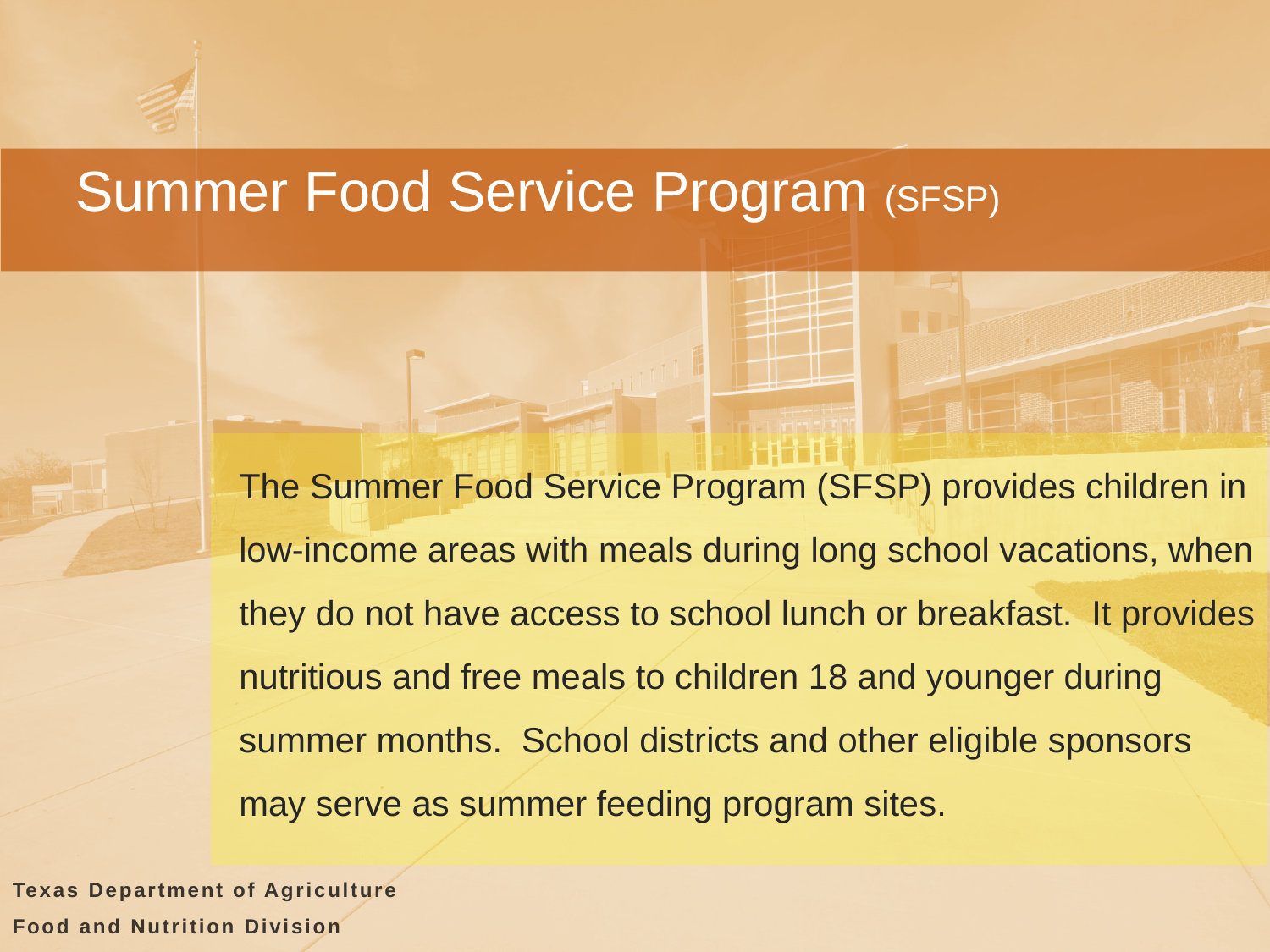

Summer Food Service Program (SFSP)

The Summer Food Service Program (SFSP) provides children in low-income areas with meals during long school vacations, when they do not have access to school lunch or breakfast.  It provides nutritious and free meals to children 18 and younger during summer months.  School districts and other eligible sponsors may serve as summer feeding program sites.
Texas Department of Agriculture
Food and Nutrition Division